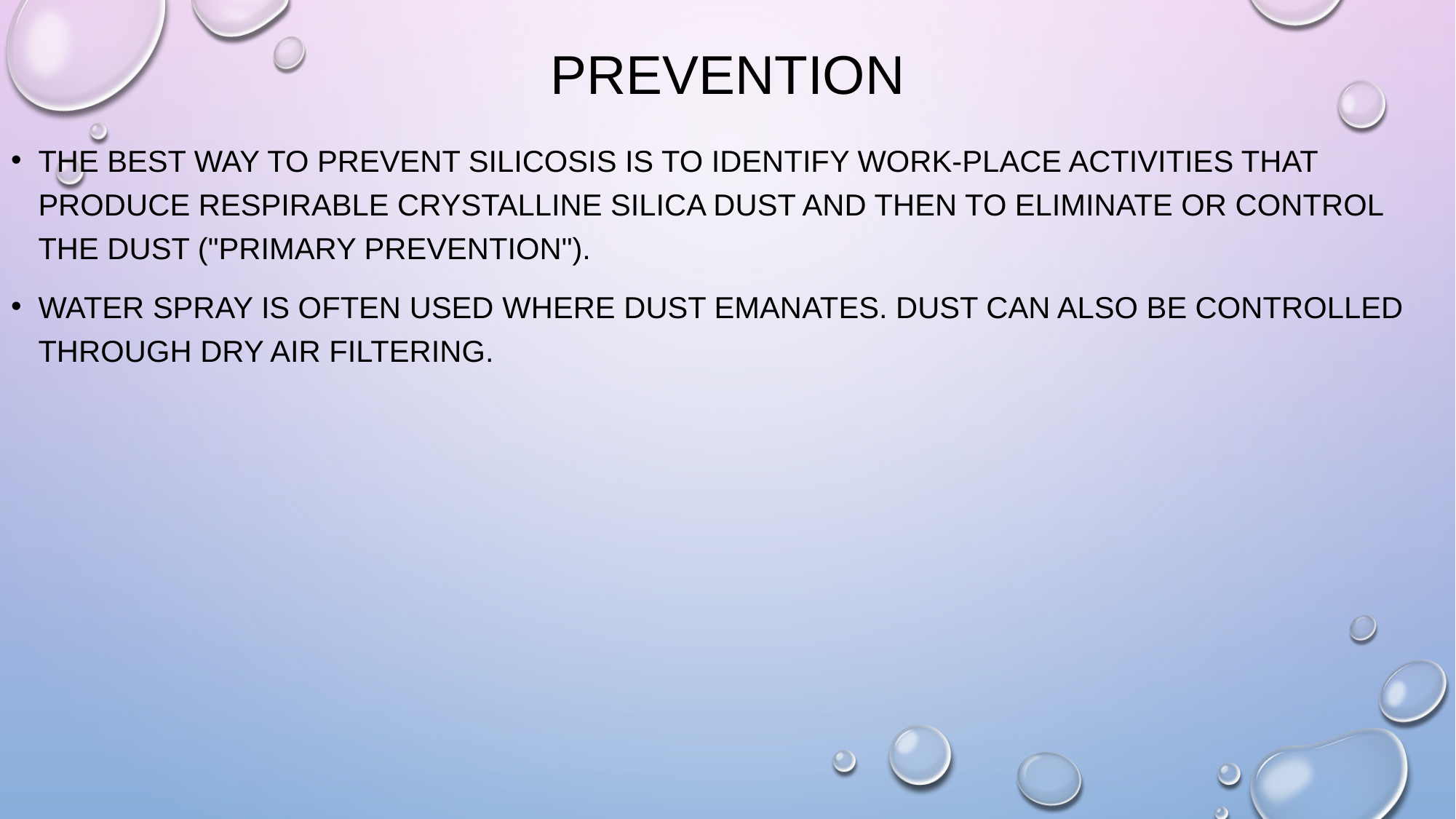

# prevention
The best way to prevent silicosis is to identify work-place activities that produce respirable crystalline silica dust and then to eliminate or control the dust ("primary prevention").
Water spray is often used where dust emanates. Dust can also be controlled through dry air filtering.